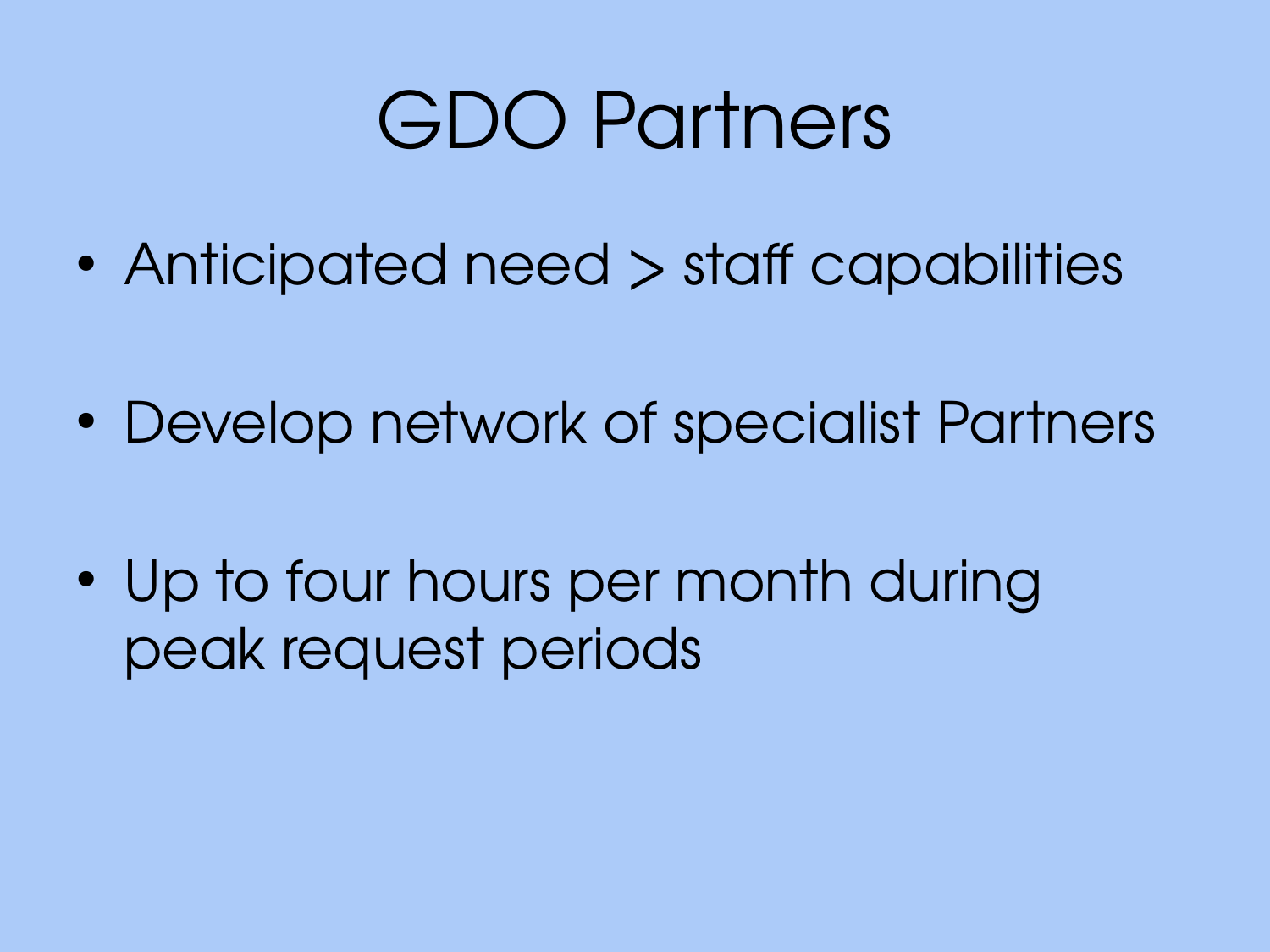

# GDO Partners
Anticipated need > staff capabilities

Develop network of specialist Partners

Up to four hours per month during peak request periods